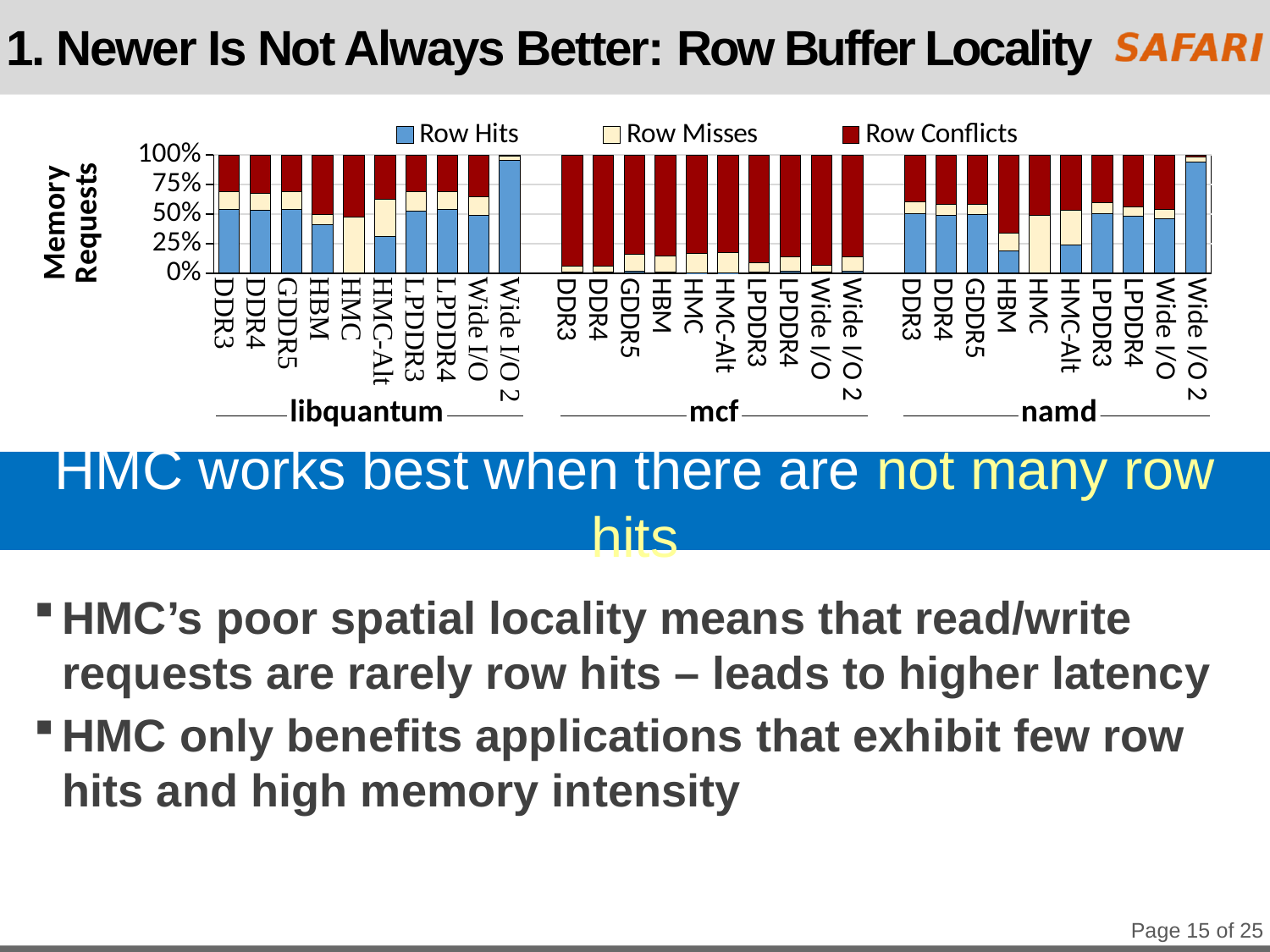

# 1. Newer Is Not Always Better: Row Buffer Locality

### Chart

| Category | Row Hits | Row Misses | Row Conflicts |
|---|---|---|---|
| DDR3 | 0.5364 | 0.1506 | 0.313 |
| DDR4 | 0.5303 | 0.1427 | 0.327 |
| GDDR5 | 0.5395 | 0.1534 | 0.307 |
| HBM | 0.4106 | 0.0877 | 0.5017 |
| HMC | 0.0 | 0.4788 | 0.5211 |
| HMC-Alt | 0.3079 | 0.315 | 0.3771 |
| LPDDR3 | 0.5283 | 0.1637 | 0.3079 |
| LPDDR4 | 0.5373 | 0.1546 | 0.3081 |
| Wide I/O | 0.4916 | 0.1549 | 0.3535 |
| Wide I/O 2 | 0.9563 | 0.0322 | 0.0115 |
|  | None | None | None |
| DDR3 | 0.0115 | 0.0471 | 0.9414 |
| DDR4 | 0.0114 | 0.0473 | 0.9412 |
| GDDR5 | 0.0142 | 0.1484 | 0.8373 |
| HBM | 0.0109 | 0.1354 | 0.8537 |
| HMC | 0.0001 | 0.1689 | 0.831 |
| HMC-Alt | 0.0023 | 0.1707 | 0.8269 |
| LPDDR3 | 0.0111 | 0.0782 | 0.9107 |
| LPDDR4 | 0.0145 | 0.1237 | 0.8618 |
| Wide I/O | 0.0088 | 0.0572 | 0.9339 |
| Wide I/O 2 | 0.0178 | 0.1245 | 0.8577 |
|  | None | None | None |
| DDR3 | 0.5015 | 0.101 | 0.3974 |
| DDR4 | 0.4866 | 0.0958 | 0.4176 |
| GDDR5 | 0.4974 | 0.0858 | 0.4168 |
| HBM | 0.188 | 0.1526 | 0.6594 |
| HMC | 0.0 | 0.4924 | 0.5076 |
| HMC-Alt | 0.2369 | 0.2978 | 0.4653 |
| LPDDR3 | 0.5037 | 0.0944 | 0.4019 |
| LPDDR4 | 0.4829 | 0.0766 | 0.4405 |
| Wide I/O | 0.4641 | 0.0724 | 0.4636 |
| Wide I/O 2 | 0.9383 | 0.045 | 0.0166 |
HMC works best when there are not many row hits
HMC’s poor spatial locality means that read/write requests are rarely row hits – leads to higher latency
HMC only benefits applications that exhibit few row hits and high memory intensity
Page 15 of 25